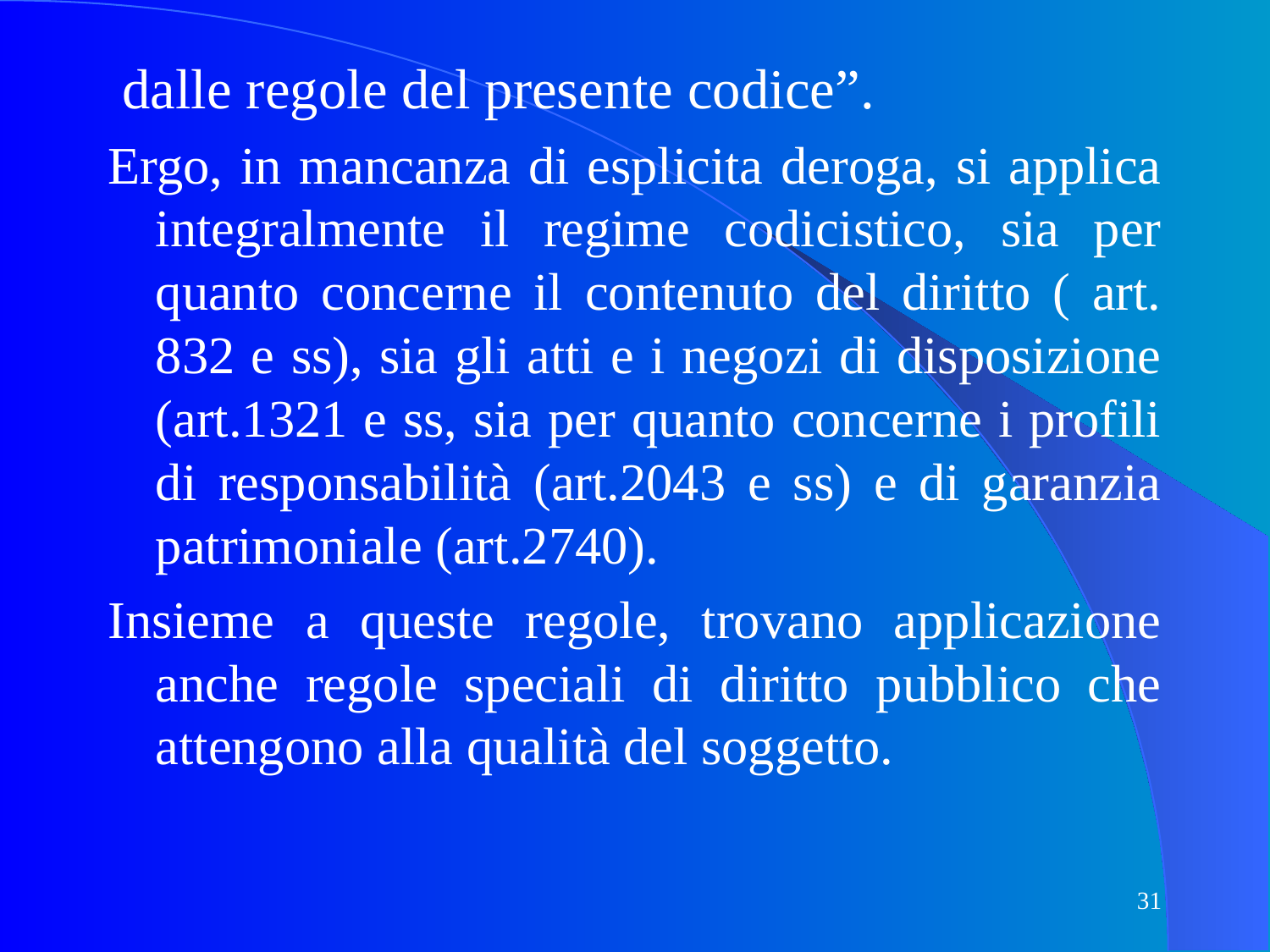

dalle regole del presente codice”.
Ergo, in mancanza di esplicita deroga, si applica integralmente il regime codicistico, sia per quanto concerne il contenuto del diritto ( art. 832 e ss), sia gli atti e i negozi di disposizione (art.1321 e ss, sia per quanto concerne i profili di responsabilità (art.2043 e ss) e di garanzia patrimoniale (art.2740).
Insieme a queste regole, trovano applicazione anche regole speciali di diritto pubblico che attengono alla qualità del soggetto.

31